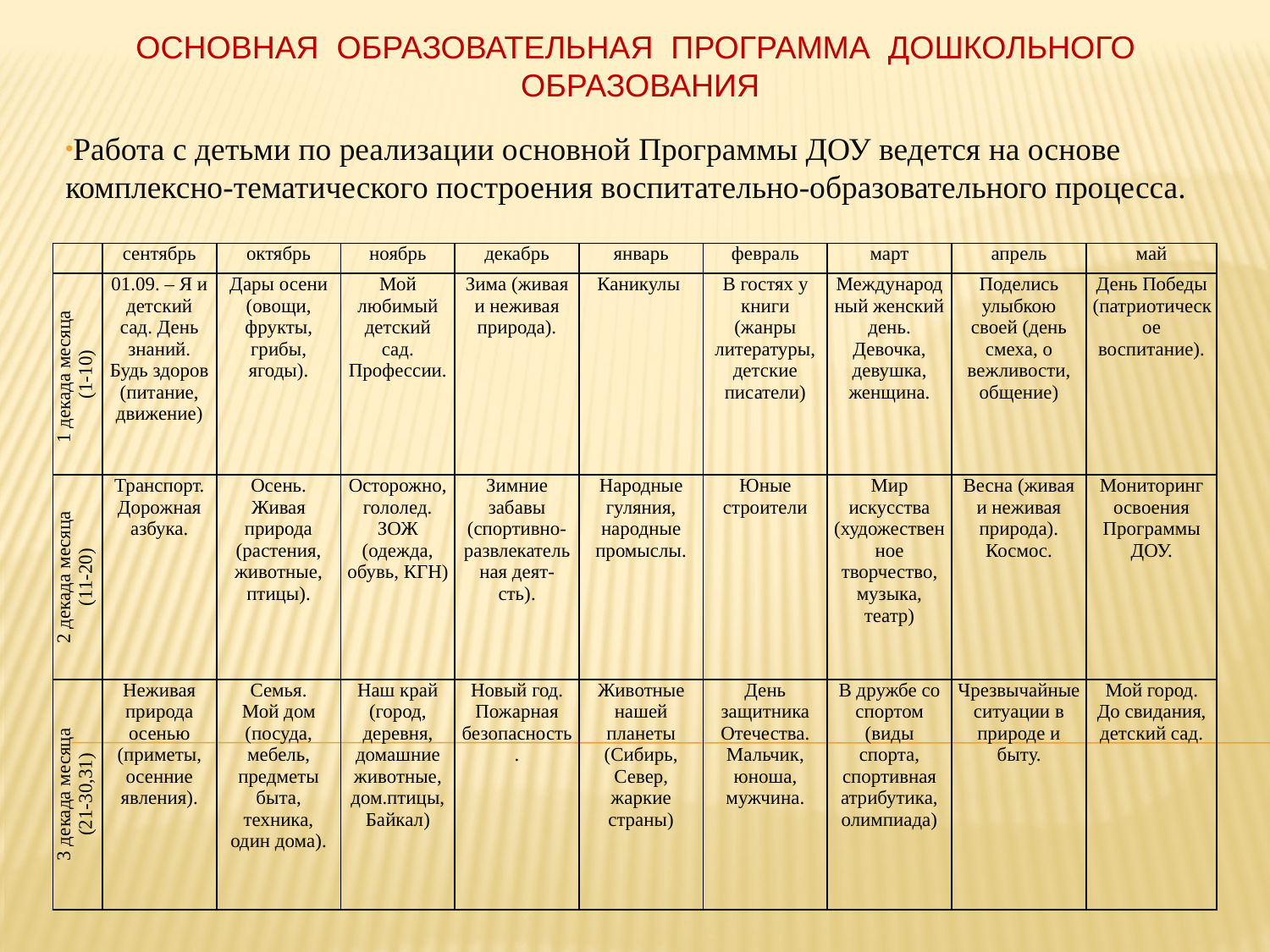

# Основная  образовательная  программа  дошкольного  образования

Работа с детьми по реализации основной Программы ДОУ ведется на основе комплексно-тематического построения воспитательно-образовательного процесса.
|  | сентябрь | октябрь | ноябрь | декабрь | январь | февраль | март | апрель | май |
| --- | --- | --- | --- | --- | --- | --- | --- | --- | --- |
| 1 декада месяца (1-10) | 01.09. – Я и детский сад. День знаний. Будь здоров (питание, движение) | Дары осени (овощи, фрукты, грибы, ягоды). | Мой любимый детский сад. Профессии. | Зима (живая и неживая природа). | Каникулы | В гостях у книги (жанры литературы, детские писатели) | Международный женский день. Девочка, девушка, женщина. | Поделись улыбкою своей (день смеха, о вежливости, общение) | День Победы (патриотическое воспитание). |
| 2 декада месяца (11-20) | Транспорт. Дорожная азбука. | Осень. Живая природа (растения, животные, птицы). | Осторожно, гололед. ЗОЖ (одежда, обувь, КГН) | Зимние забавы (спортивно-развлекательная деят-сть). | Народные гуляния, народные промыслы. | Юные строители | Мир искусства (художественное творчество, музыка, театр) | Весна (живая и неживая природа). Космос. | Мониторинг освоения Программы ДОУ. |
| 3 декада месяца (21-30,31) | Неживая природа осенью (приметы, осенние явления). | Семья. Мой дом (посуда, мебель, предметы быта, техника, один дома). | Наш край (город, деревня, домашние животные, дом.птицы, Байкал) | Новый год. Пожарная безопасность. | Животные нашей планеты (Сибирь, Север, жаркие страны) | День защитника Отечества. Мальчик, юноша, мужчина. | В дружбе со спортом (виды спорта, спортивная атрибутика, олимпиада) | Чрезвычайные ситуации в природе и быту. | Мой город. До свидания, детский сад. |